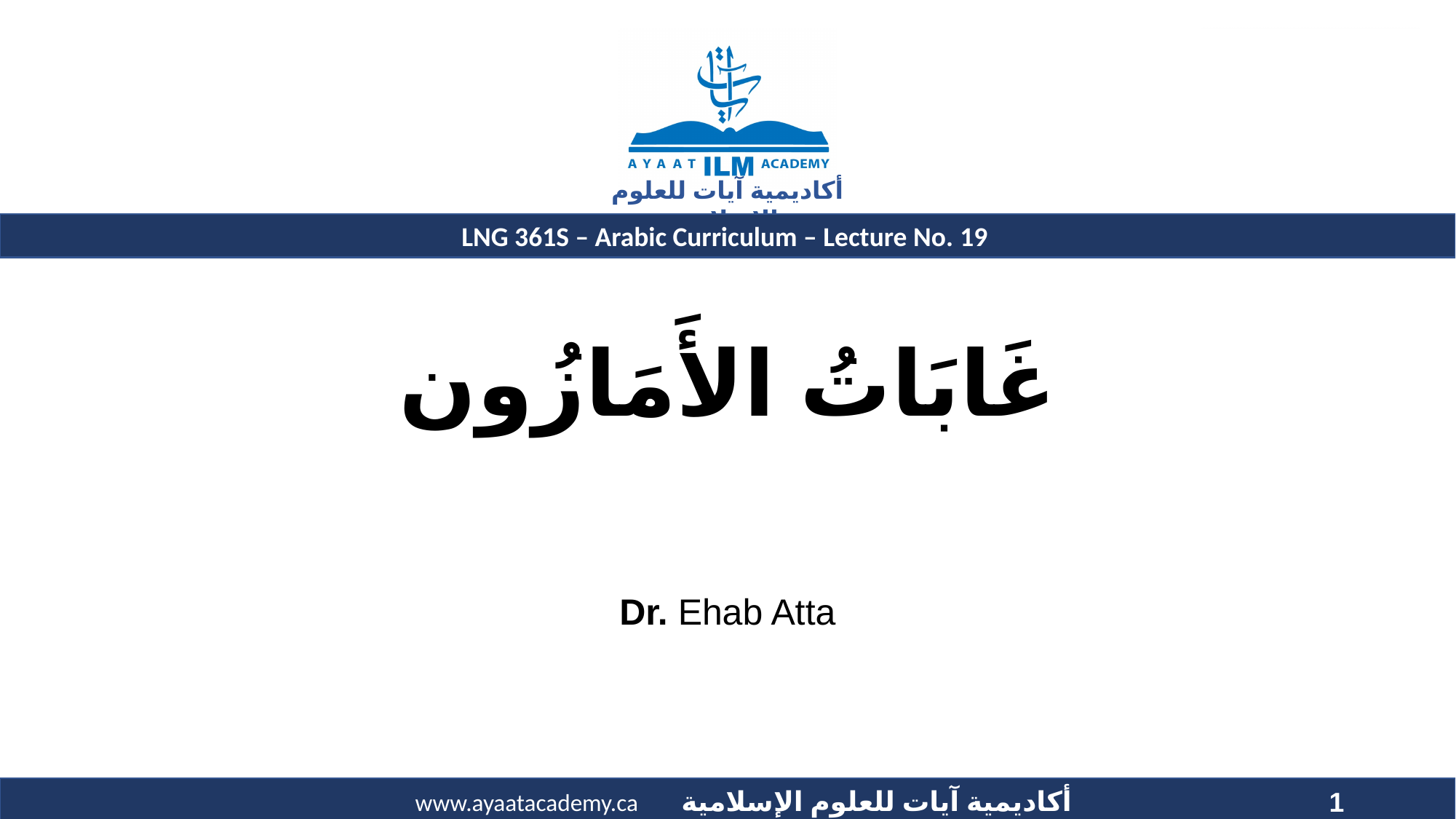

# غَابَاتُ الأَمَازُون
Dr. Ehab Atta
1